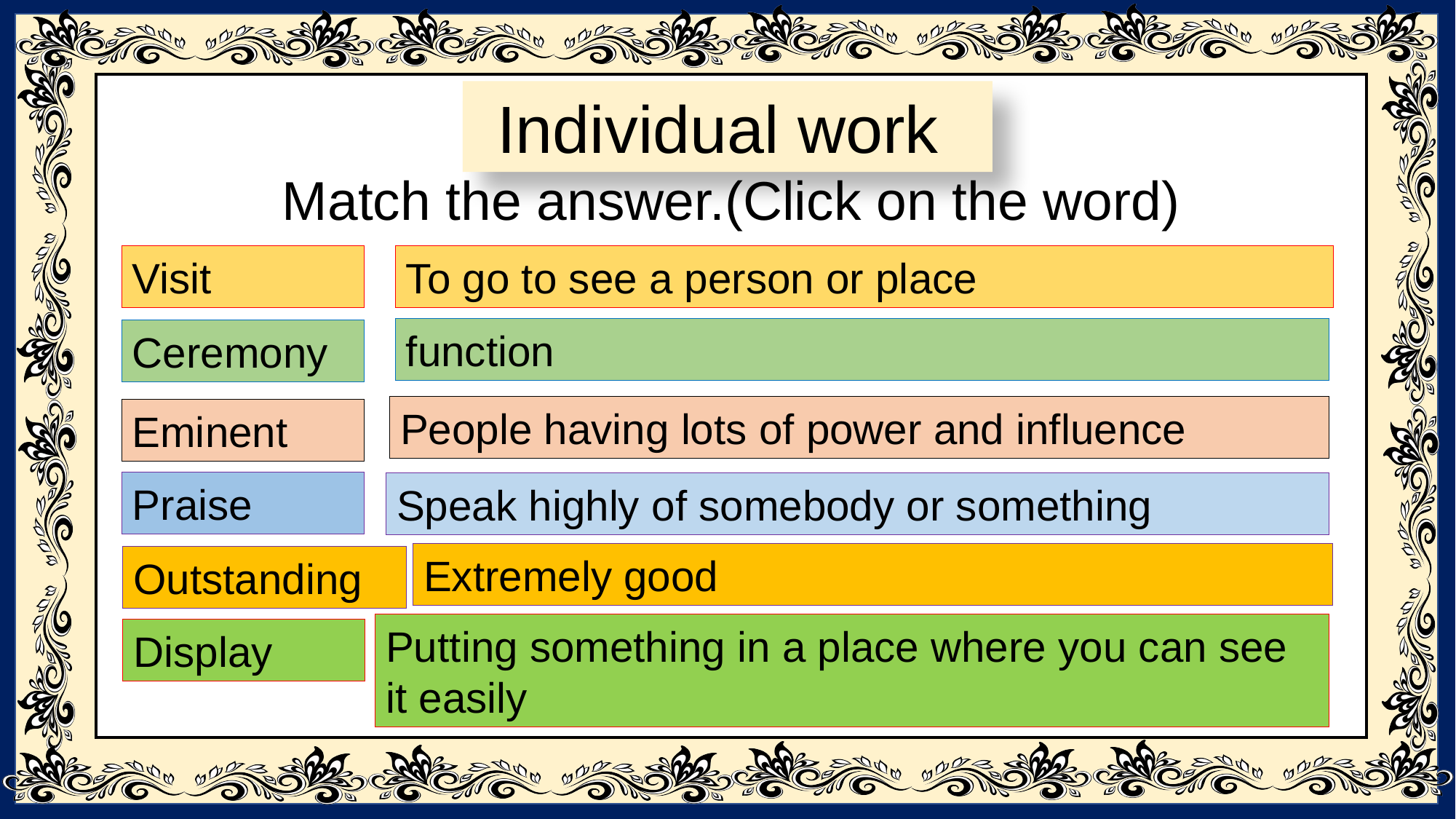

Individual work
 Match the answer.(Click on the word)
Visit
To go to see a person or place
function
Ceremony
People having lots of power and influence
Eminent
Praise
Speak highly of somebody or something
Extremely good
Outstanding
Putting something in a place where you can see it easily
Display